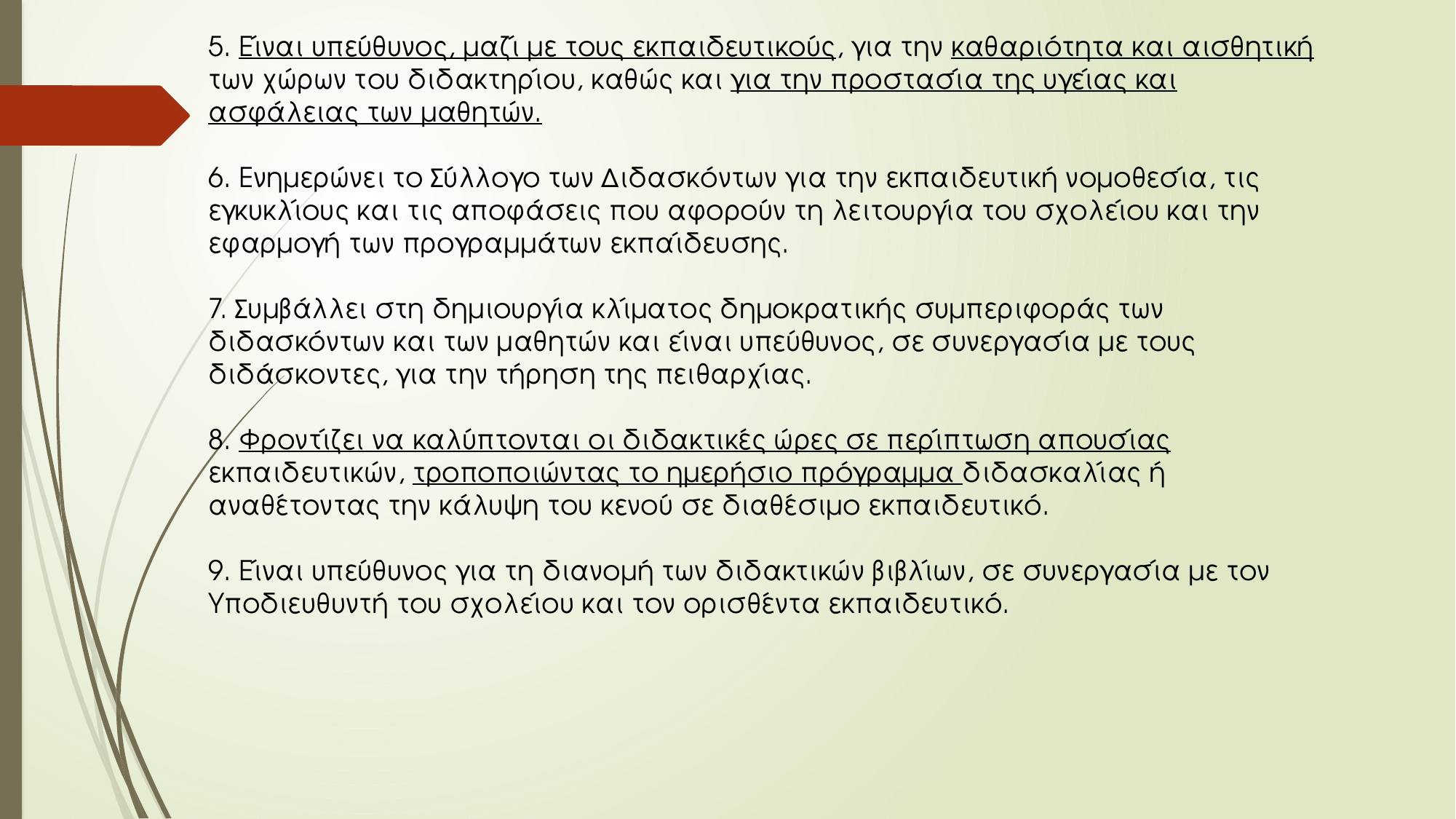

5. Είναι υπεύθυνος, μαζί με τους εκπαιδευτικούς, για την καθαριότητα και αισθητική των χώρων του διδακτηρίου, καθώς και για την προστασία της υγείας και ασφάλειας των μαθητών.

6. Ενημερώνει το Σύλλογο των Διδασκόντων για την εκπαιδευτική νομοθεσία, τις εγκυκλίους και τις αποφάσεις που αφορούν τη λειτουργία του σχολείου και την εφαρμογή των προγραμμάτων εκπαίδευσης.

7. Συμβάλλει στη δημιουργία κλίματος δημοκρατικής συμπεριφοράς των διδασκόντων και των μαθητών και είναι υπεύθυνος, σε συνεργασία με τους διδάσκοντες, για την τήρηση της πειθαρχίας.

8. Φροντίζει να καλύπτονται οι διδακτικές ώρες σε περίπτωση απουσίας εκπαιδευτικών, τροποποιώντας το ημερήσιο πρόγραμμα διδασκαλίας ή αναθέτοντας την κάλυψη του κενού σε διαθέσιμο εκπαιδευτικό.

9. Είναι υπεύθυνος για τη διανομή των διδακτικών βιβλίων, σε συνεργασία με τον Υποδιευθυντή του σχολείου και τον ορισθέντα εκπαιδευτικό.